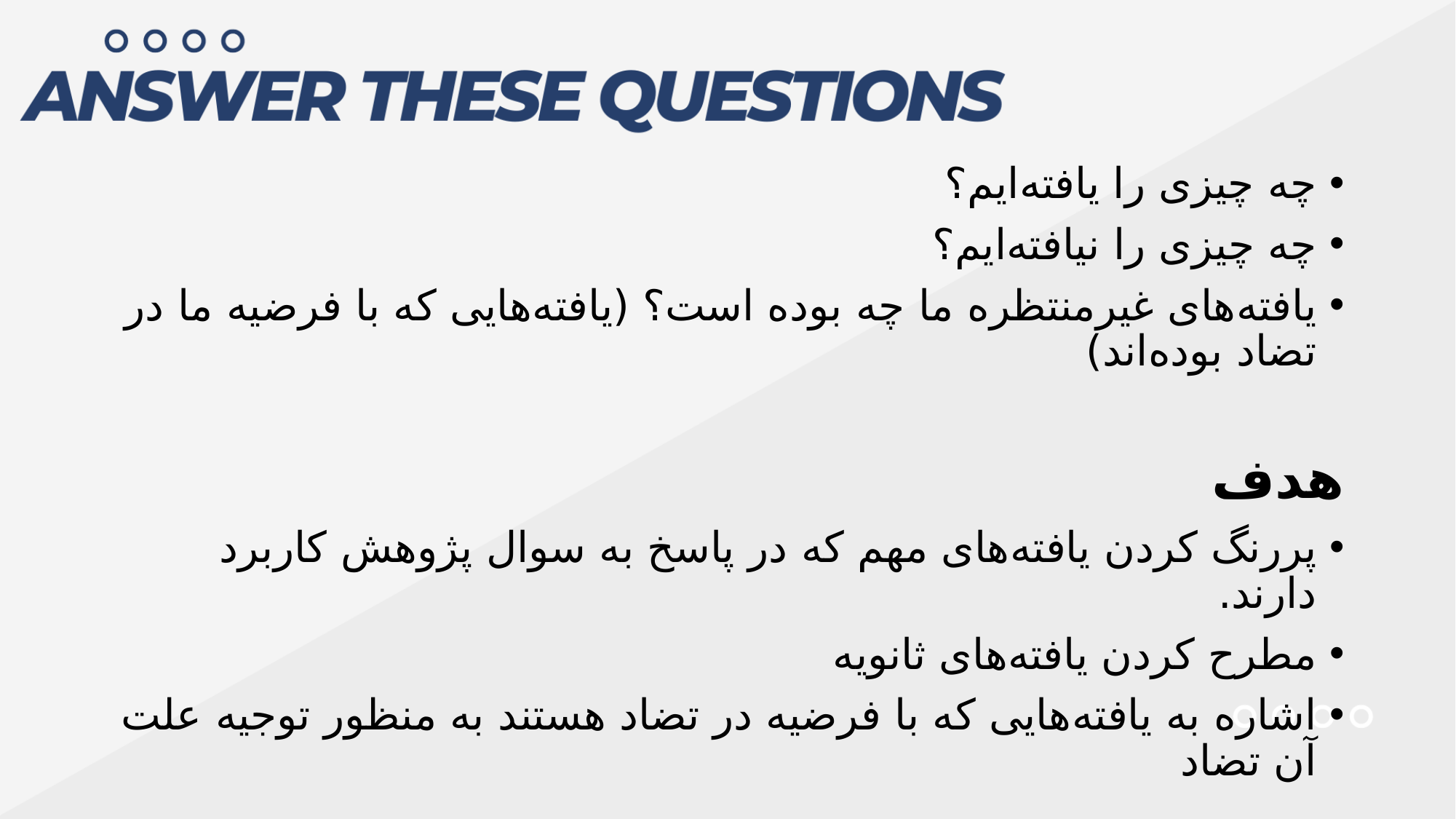

چه چیزی را یافته‌ایم؟
چه چیزی را نیافته‌ایم؟
یافته‌های غیرمنتظره ما چه بوده است؟ (یافته‌هایی که با فرضیه ما در تضاد بوده‌اند)

هدف
پررنگ کردن یافته‌های مهم که در پاسخ به سوال پژوهش کاربرد دارند.
مطرح کردن یافته‌های ثانویه
اشاره به یافته‌هایی که با فرضیه در تضاد هستند به منظور توجیه علت آن تضاد